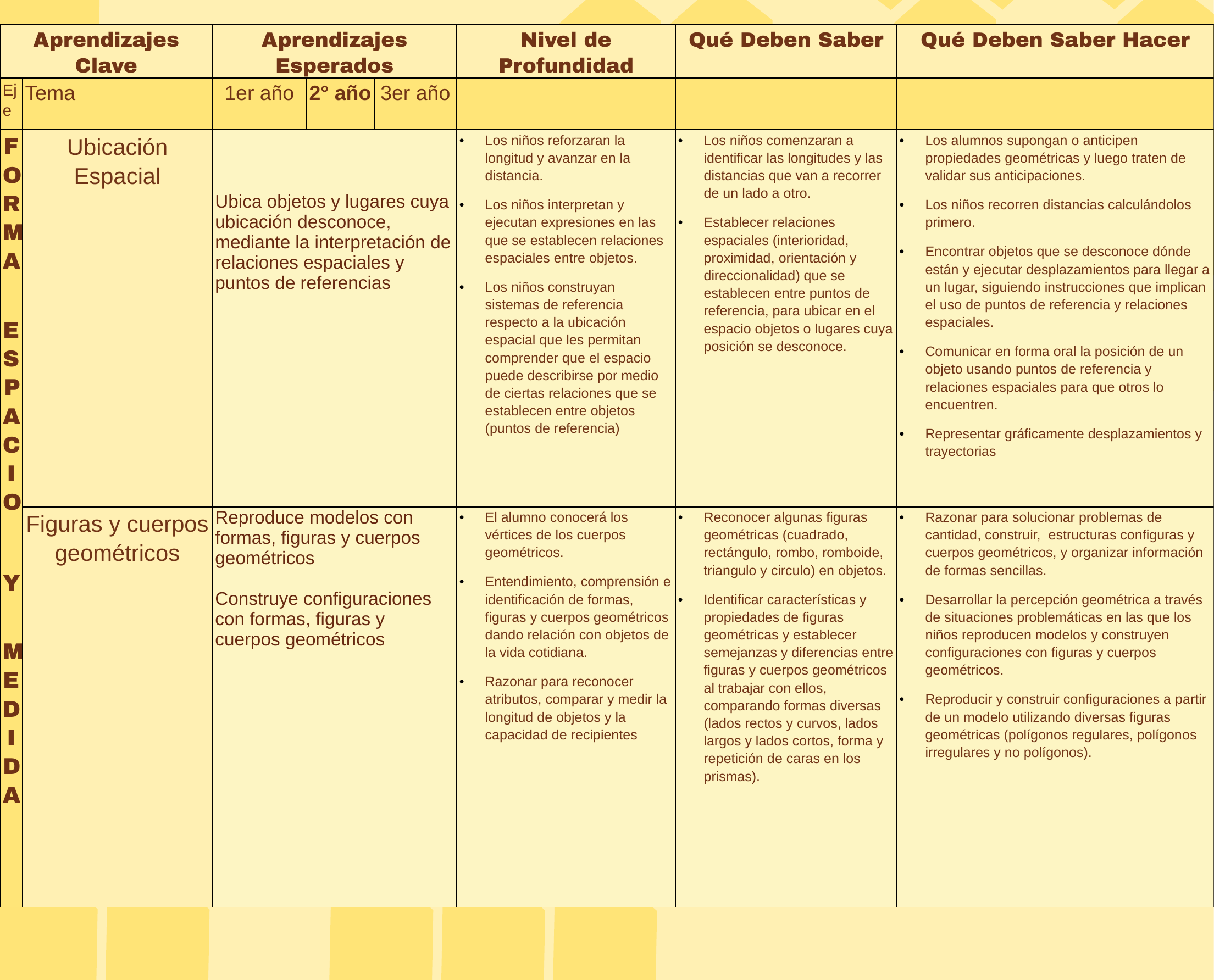

| Aprendizajes Clave |  | Aprendizajes Esperados |  |  | Nivel de Profundidad | Qué Deben Saber | Qué Deben Saber Hacer |
| --- | --- | --- | --- | --- | --- | --- | --- |
| Eje | Tema | 1er año | 2° año | 3er año |  |  |  |
| FORMA ESPACIO Y MEDIDA | Ubicación Espacial | Ubica objetos y lugares cuya ubicación desconoce, mediante la interpretación de relaciones espaciales y puntos de referencias |  |  | Los niños reforzaran la longitud y avanzar en la distancia. Los niños interpretan y ejecutan expresiones en las que se establecen relaciones espaciales entre objetos. Los niños construyan sistemas de referencia respecto a la ubicación espacial que les permitan comprender que el espacio puede describirse por medio de ciertas relaciones que se establecen entre objetos (puntos de referencia) | Los niños comenzaran a identificar las longitudes y las distancias que van a recorrer de un lado a otro. Establecer relaciones espaciales (interioridad, proximidad, orientación y direccionalidad) que se establecen entre puntos de referencia, para ubicar en el espacio objetos o lugares cuya posición se desconoce. | Los alumnos supongan o anticipen propiedades geométricas y luego traten de validar sus anticipaciones. Los niños recorren distancias calculándolos primero. Encontrar objetos que se desconoce dónde están y ejecutar desplazamientos para llegar a un lugar, siguiendo instrucciones que implican el uso de puntos de referencia y relaciones espaciales. Comunicar en forma oral la posición de un objeto usando puntos de referencia y relaciones espaciales para que otros lo encuentren. Representar gráficamente desplazamientos y trayectorias |
|  | Figuras y cuerpos geométricos | Reproduce modelos con formas, figuras y cuerpos geométricos Construye configuraciones con formas, figuras y cuerpos geométricos |  |  | El alumno conocerá los vértices de los cuerpos geométricos. Entendimiento, comprensión e identificación de formas, figuras y cuerpos geométricos dando relación con objetos de la vida cotidiana. Razonar para reconocer atributos, comparar y medir la longitud de objetos y la capacidad de recipientes | Reconocer algunas figuras geométricas (cuadrado, rectángulo, rombo, romboide, triangulo y circulo) en objetos. Identificar características y propiedades de figuras geométricas y establecer semejanzas y diferencias entre figuras y cuerpos geométricos al trabajar con ellos, comparando formas diversas (lados rectos y curvos, lados largos y lados cortos, forma y repetición de caras en los prismas). | Razonar para solucionar problemas de cantidad, construir, estructuras configuras y cuerpos geométricos, y organizar información de formas sencillas. Desarrollar la percepción geométrica a través de situaciones problemáticas en las que los niños reproducen modelos y construyen configuraciones con figuras y cuerpos geométricos. Reproducir y construir configuraciones a partir de un modelo utilizando diversas figuras geométricas (polígonos regulares, polígonos irregulares y no polígonos). |